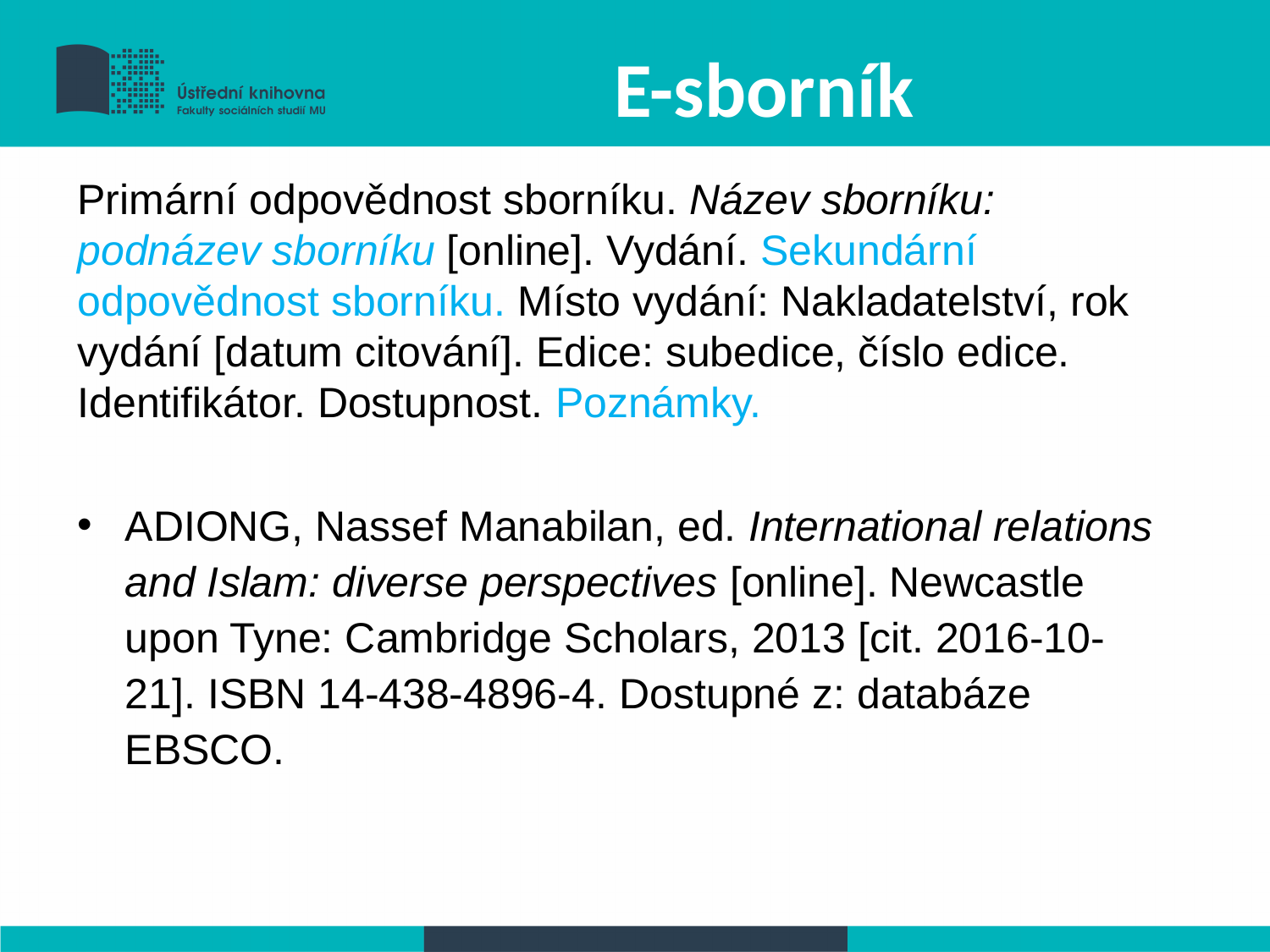

E-sborník
Primární odpovědnost sborníku. Název sborníku: podnázev sborníku [online]. Vydání. Sekundární odpovědnost sborníku. Místo vydání: Nakladatelství, rok vydání [datum citování]. Edice: subedice, číslo edice. Identifikátor. Dostupnost. Poznámky.

ADIONG, Nassef Manabilan, ed. International relations and Islam: diverse perspectives [online]. Newcastle upon Tyne: Cambridge Scholars, 2013 [cit. 2016-10-21]. ISBN 14-438-4896-4. Dostupné z: databáze EBSCO.